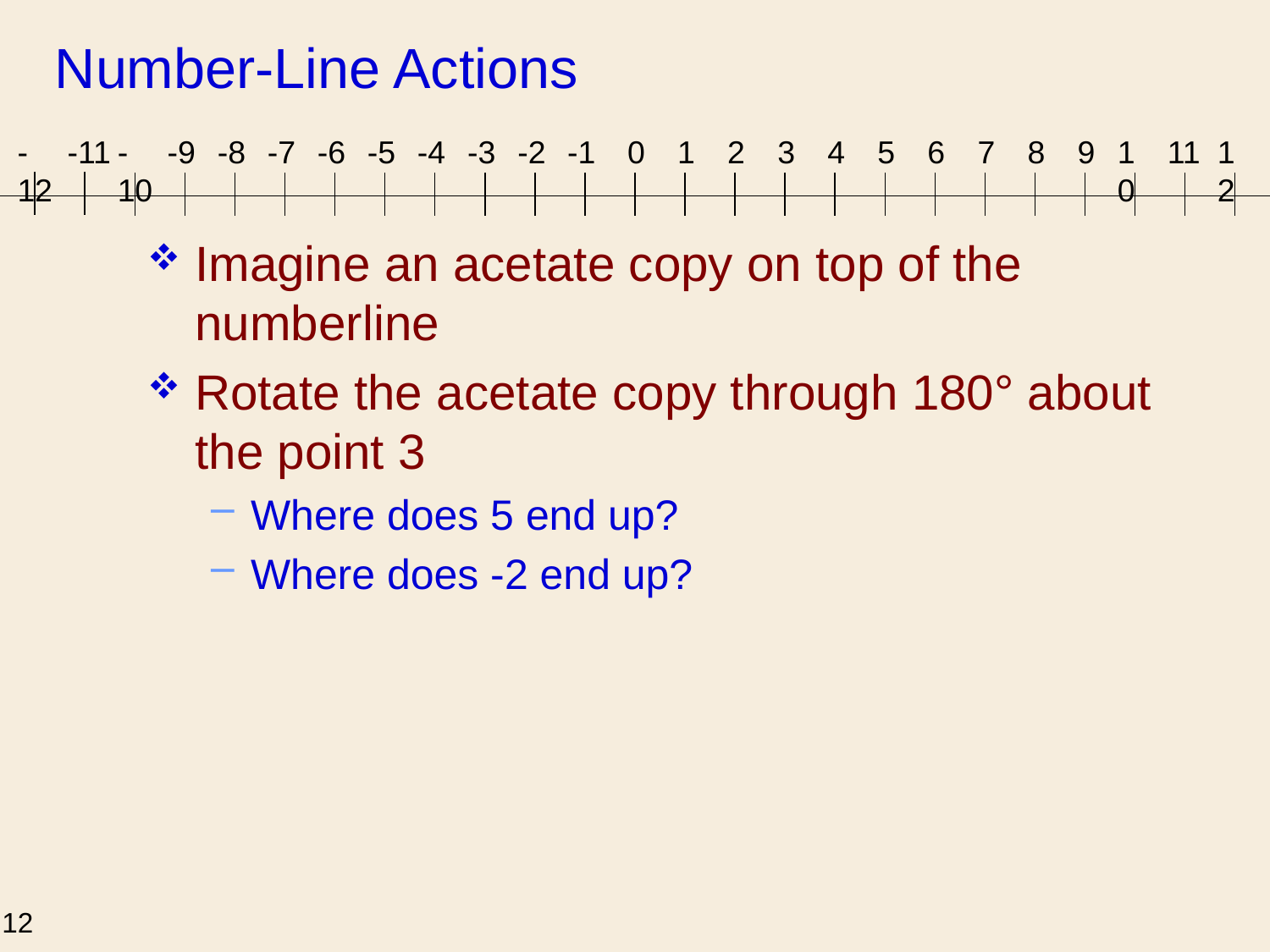

# Number-Line Actions
-12
-11
-10
-9
-8
-7
-6
-5
-4
-3
-2
-1
0
1
2
3
4
5
6
7
8
9
10
11
12
Imagine an acetate copy on top of the numberline
Rotate the acetate copy through 180° about the point 3
Where does 5 end up?
Where does -2 end up?